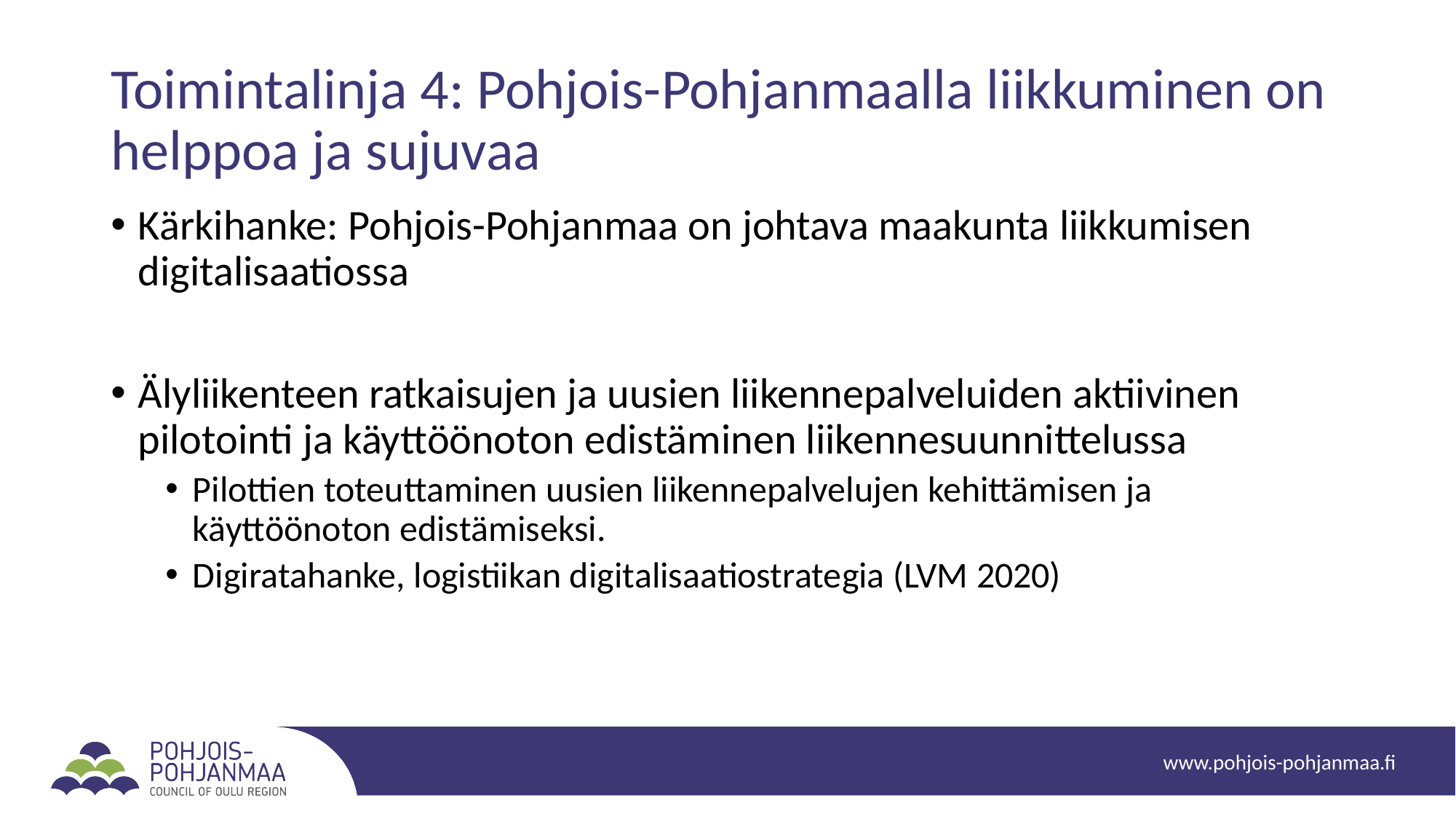

# Toimintalinja 4: Pohjois-Pohjanmaalla liikkuminen on helppoa ja sujuvaa
Kärkihanke: Pohjois-Pohjanmaa on johtava maakunta liikkumisen digitalisaatiossa

Älyliikenteen ratkaisujen ja uusien liikennepalveluiden aktiivinen pilotointi ja käyttöönoton edistäminen liikennesuunnittelussa
Pilottien toteuttaminen uusien liikennepalvelujen kehittämisen ja käyttöönoton edistämiseksi.
Digiratahanke, logistiikan digitalisaatiostrategia (LVM 2020)